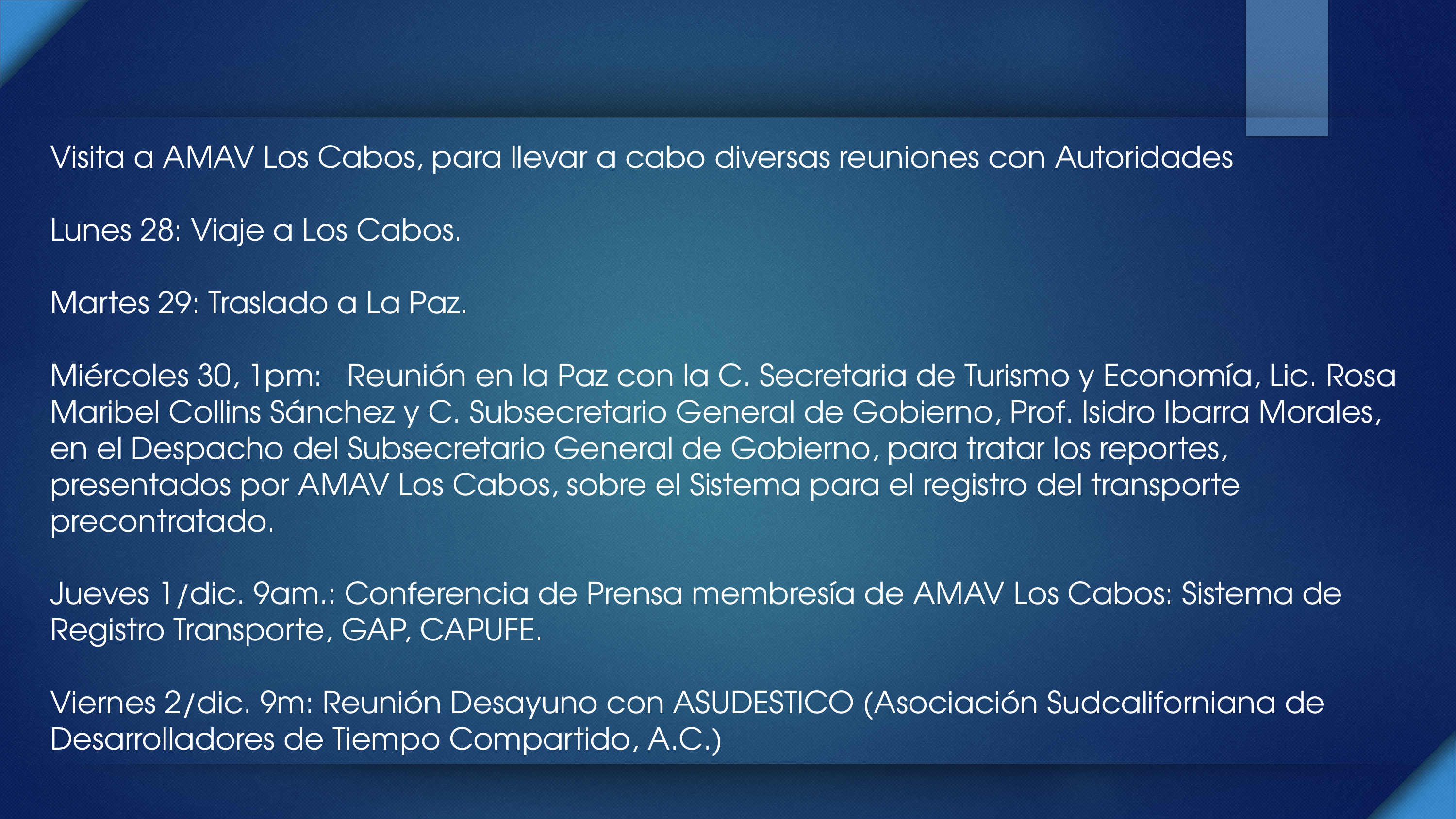

Visita a AMAV Los Cabos, para llevar a cabo diversas reuniones con Autoridades

Lunes 28: Viaje a Los Cabos.

Martes 29: Traslado a La Paz.

Miércoles 30, 1pm:   Reunión en la Paz con la C. Secretaria de Turismo y Economía, Lic. Rosa Maribel Collins Sánchez y C. Subsecretario General de Gobierno, Prof. Isidro Ibarra Morales, en el Despacho del Subsecretario General de Gobierno, para tratar los reportes, presentados por AMAV Los Cabos, sobre el Sistema para el registro del transporte precontratado.

Jueves 1/dic. 9am.: Conferencia de Prensa membresía de AMAV Los Cabos: Sistema de Registro Transporte, GAP, CAPUFE.

Viernes 2/dic. 9m: Reunión Desayuno con ASUDESTICO (Asociación Sudcaliforniana de Desarrolladores de Tiempo Compartido, A.C.)